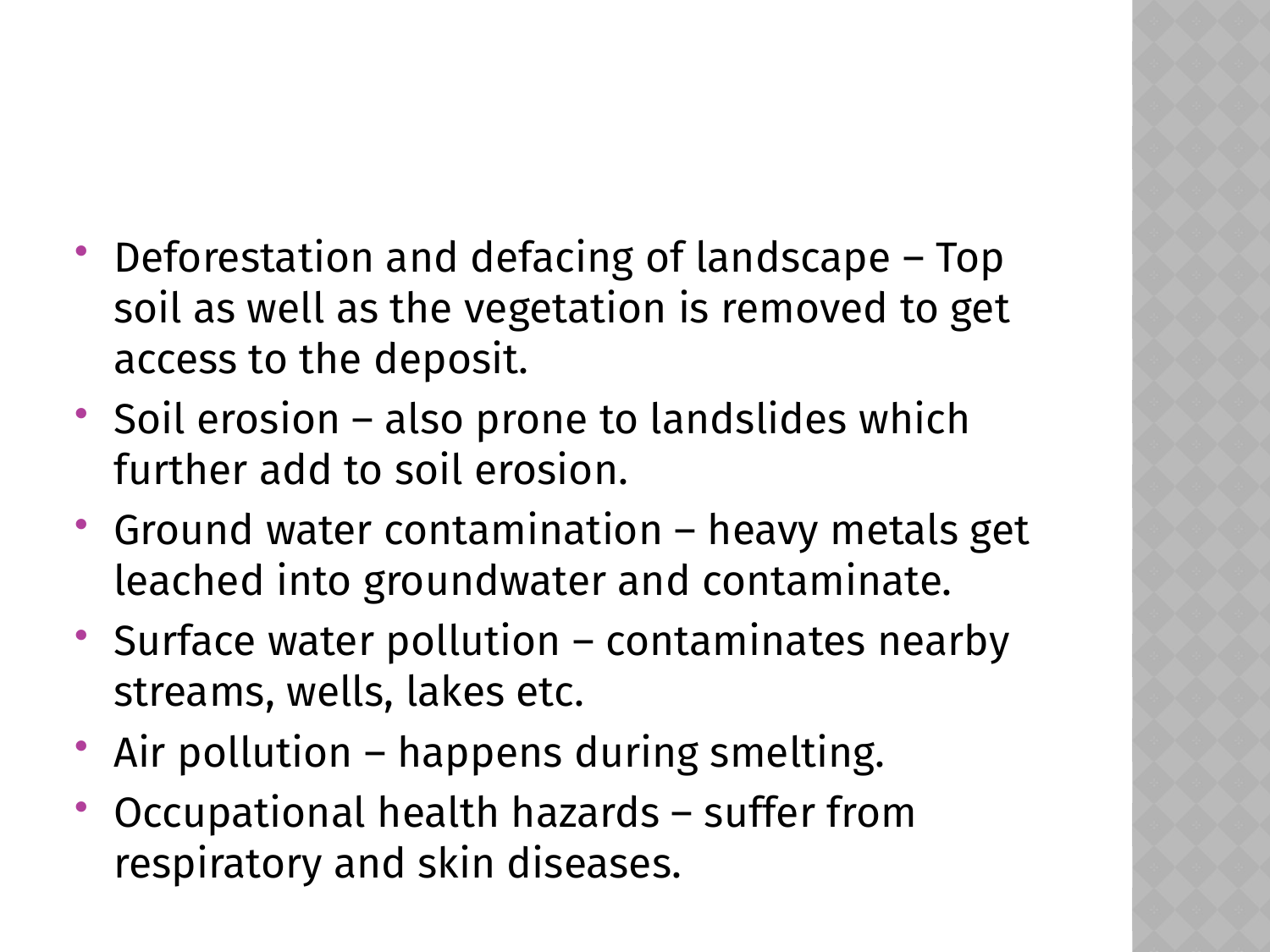

#
Deforestation and defacing of landscape – Top soil as well as the vegetation is removed to get access to the deposit.
Soil erosion – also prone to landslides which further add to soil erosion.
Ground water contamination – heavy metals get leached into groundwater and contaminate.
Surface water pollution – contaminates nearby streams, wells, lakes etc.
Air pollution – happens during smelting.
Occupational health hazards – suffer from respiratory and skin diseases.